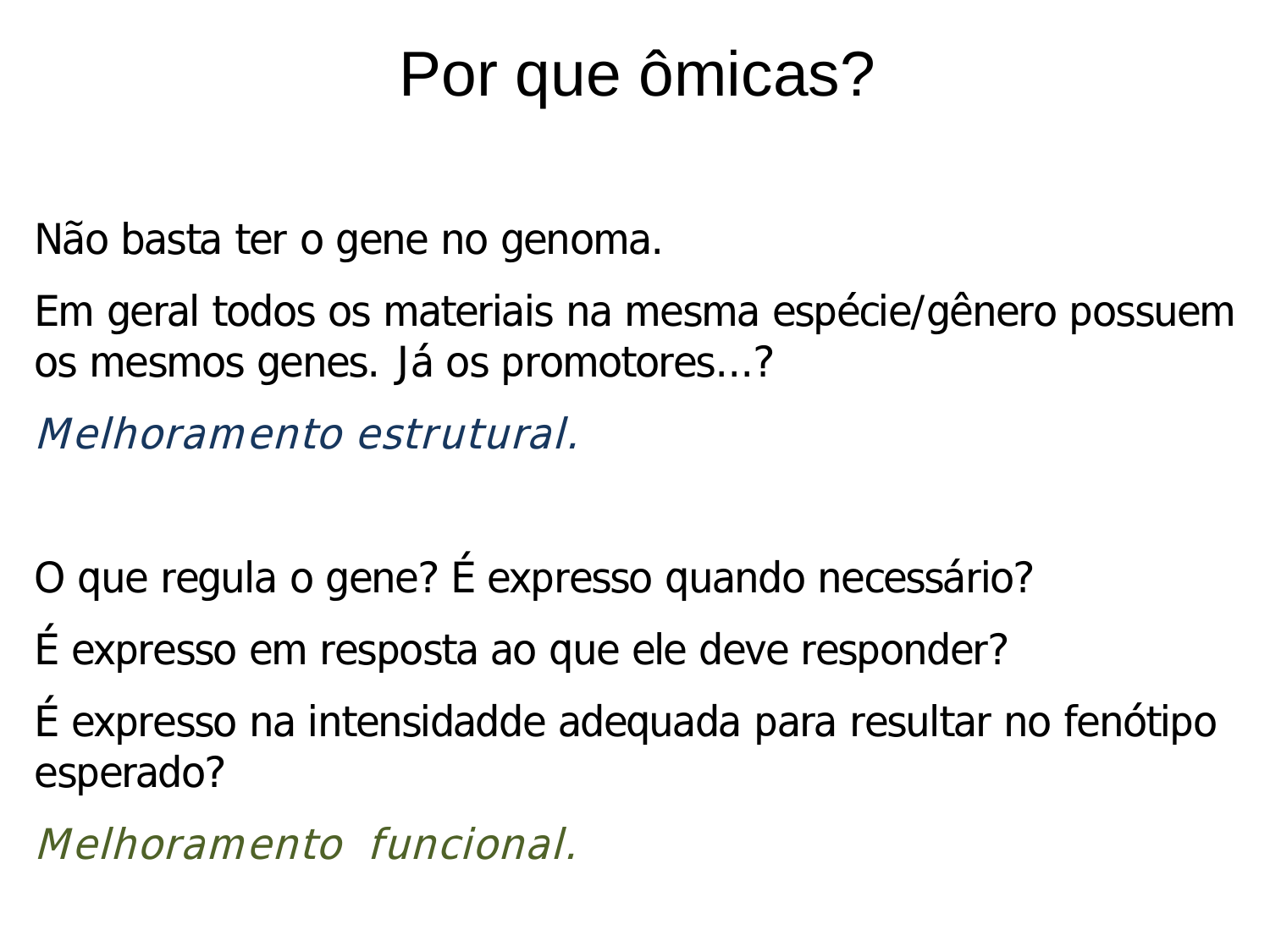

Por que ômicas?
Não basta ter o gene no genoma.
Em geral todos os materiais na mesma espécie/gênero possuem os mesmos genes. Já os promotores...?
Melhoramento estrutural.

O que regula o gene? É expresso quando necessário?
É expresso em resposta ao que ele deve responder?
É expresso na intensidadde adequada para resultar no fenótipo esperado?
Melhoramento  funcional.